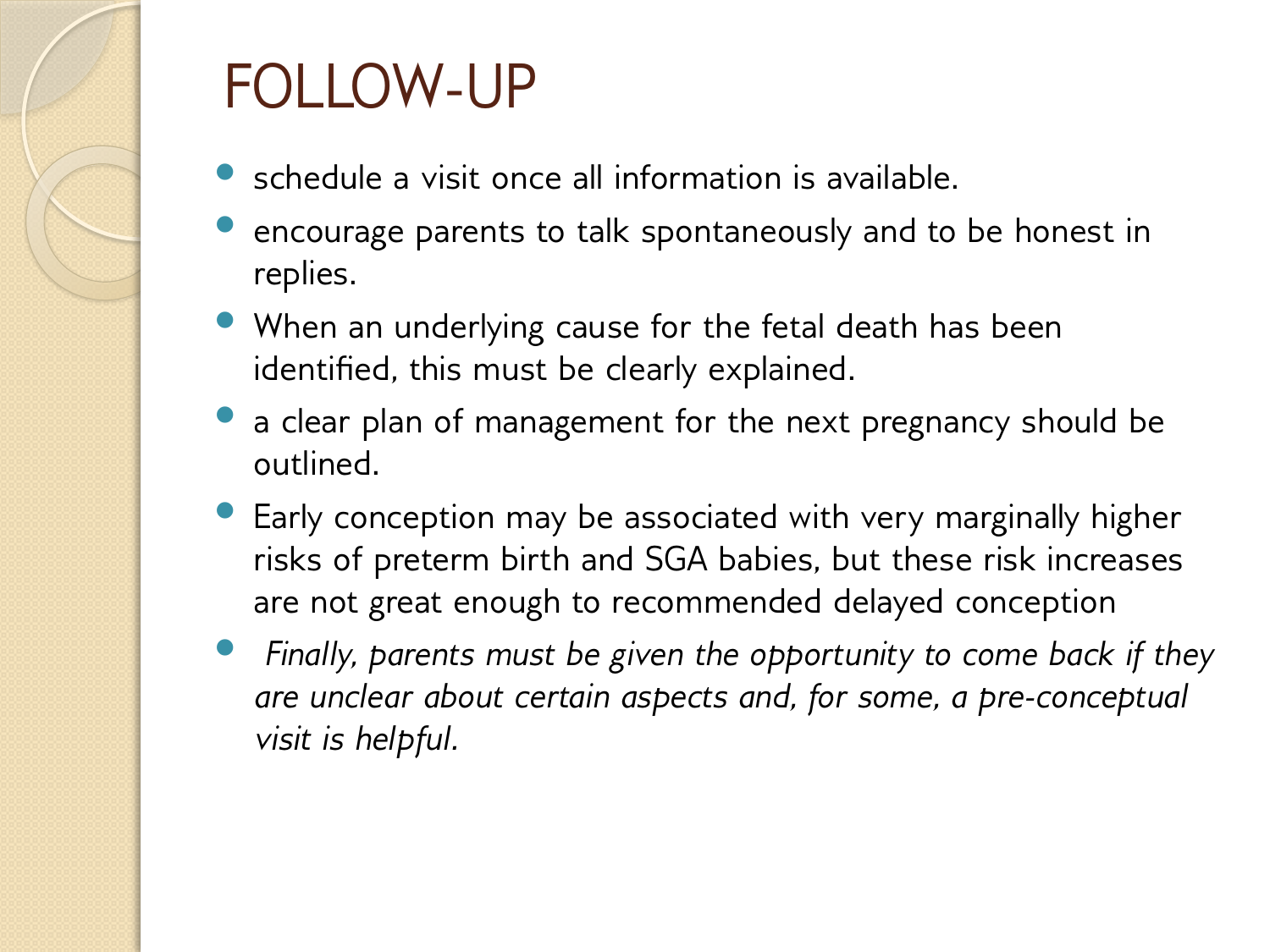

# FOLLOW-UP
schedule a visit once all information is available.
encourage parents to talk spontaneously and to be honest in replies.
When an underlying cause for the fetal death has been identified, this must be clearly explained.
a clear plan of management for the next pregnancy should be outlined.
Early conception may be associated with very marginally higher risks of preterm birth and SGA babies, but these risk increases are not great enough to recommended delayed conception
 Finally, parents must be given the opportunity to come back if they are unclear about certain aspects and, for some, a pre-conceptual visit is helpful.